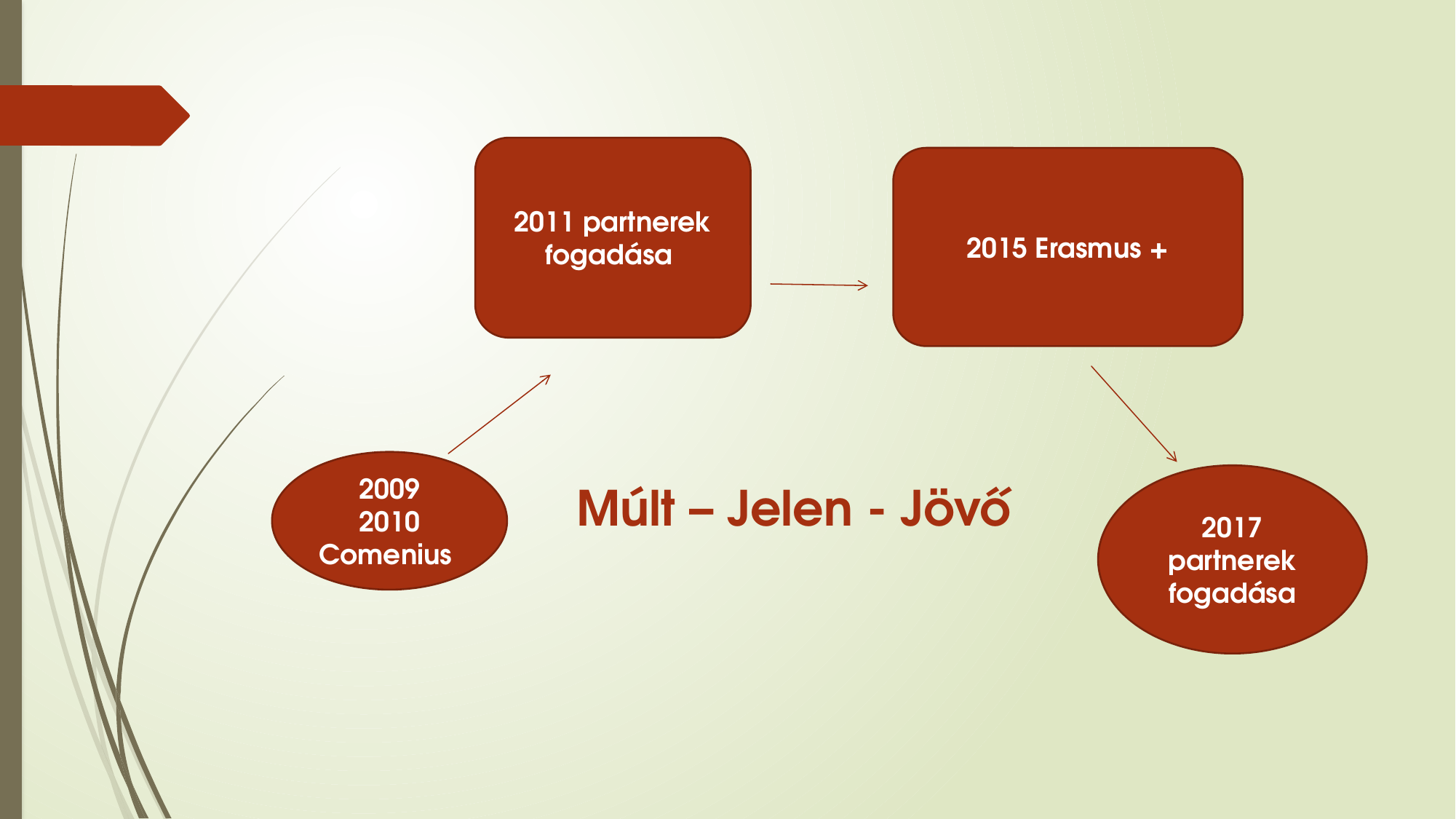

2011 partnerek fogadása
2015 Erasmus +
2009
2010 Comenius
2017 partnerek fogadása
Múlt – Jelen - Jövő